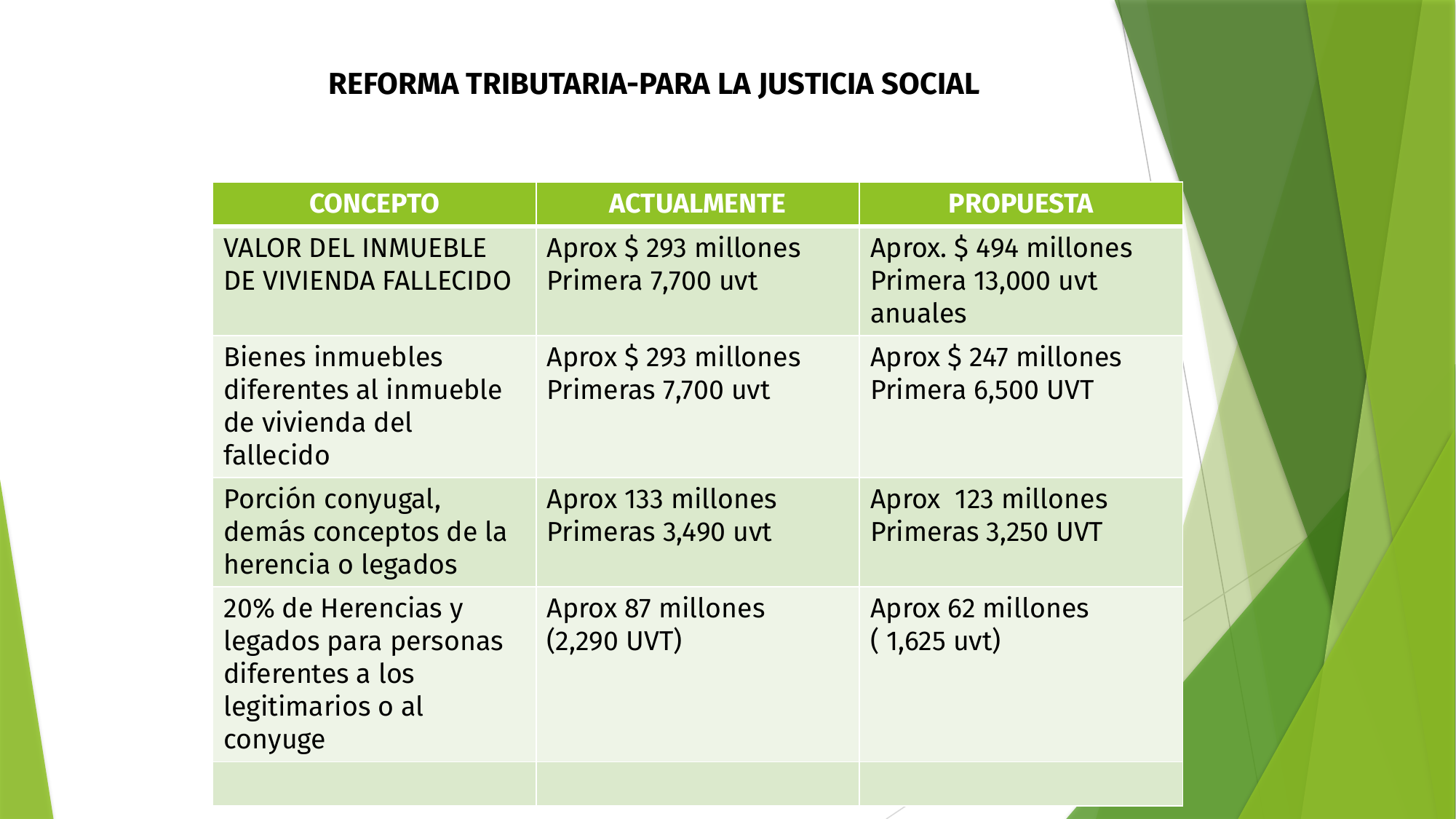

REFORMA TRIBUTARIA-PARA LA JUSTICIA SOCIAL
| CONCEPTO | ACTUALMENTE | PROPUESTA |
| --- | --- | --- |
| VALOR DEL INMUEBLE DE VIVIENDA FALLECIDO | Aprox $ 293 millones Primera 7,700 uvt | Aprox. $ 494 millones Primera 13,000 uvt anuales |
| Bienes inmuebles diferentes al inmueble de vivienda del fallecido | Aprox $ 293 millones Primeras 7,700 uvt | Aprox $ 247 millones Primera 6,500 UVT |
| Porción conyugal, demás conceptos de la herencia o legados | Aprox 133 millones Primeras 3,490 uvt | Aprox 123 millones Primeras 3,250 UVT |
| 20% de Herencias y legados para personas diferentes a los legitimarios o al conyuge | Aprox 87 millones (2,290 UVT) | Aprox 62 millones ( 1,625 uvt) |
|  |  |  |